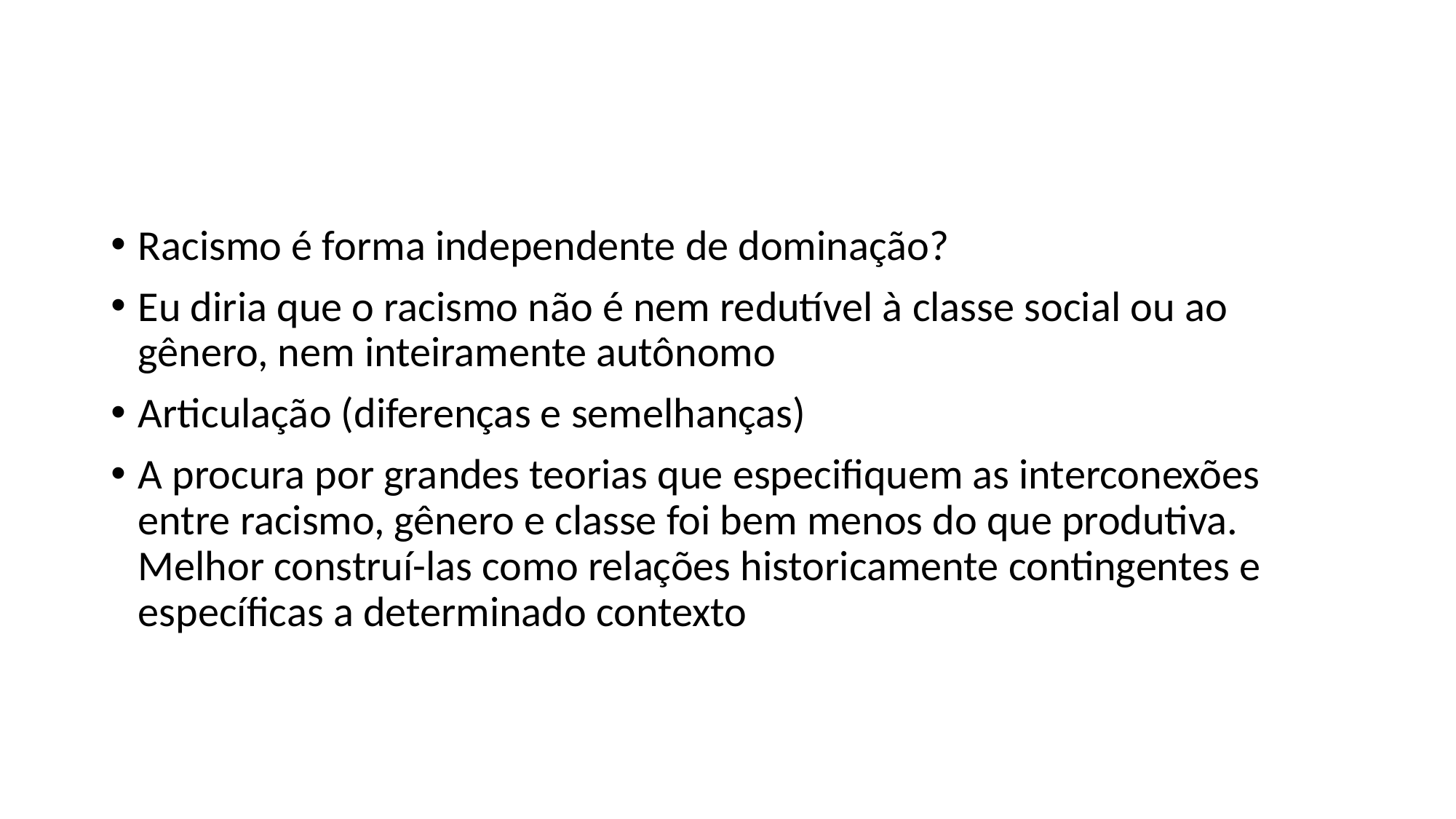

#
Racismo é forma independente de dominação?
Eu diria que o racismo não é nem redutível à classe social ou ao gênero, nem inteiramente autônomo
Articulação (diferenças e semelhanças)
A procura por grandes teorias que especifiquem as interconexões entre racismo, gênero e classe foi bem menos do que produtiva. Melhor construí-las como relações historicamente contingentes e específicas a determinado contexto